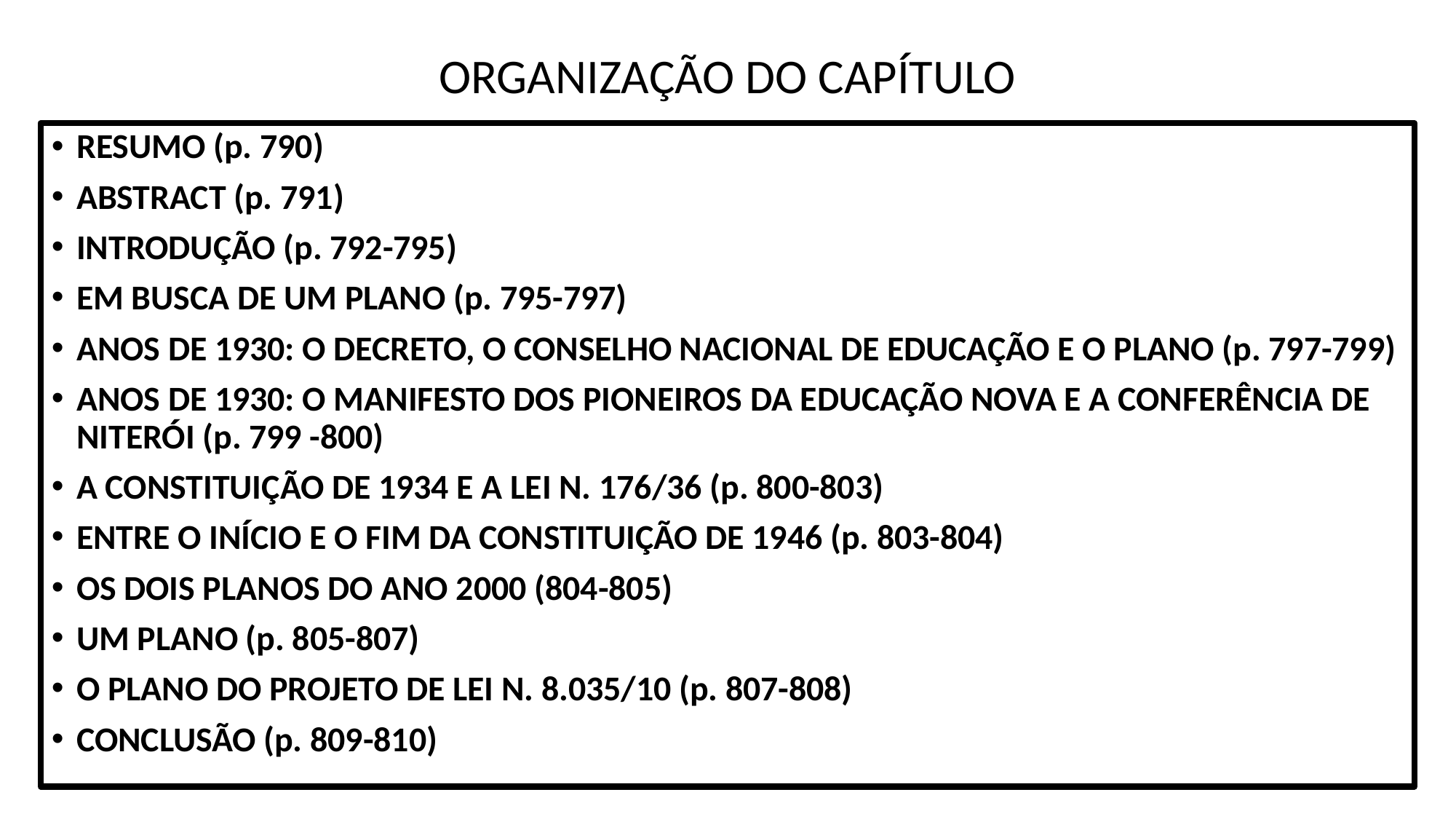

ORGANIZAÇÃO DO CAPÍTULO
RESUMO (p. 790)
ABSTRACT (p. 791)
INTRODUÇÃO (p. 792-795)
EM BUSCA DE UM PLANO (p. 795-797)
ANOS DE 1930: O DECRETO, O CONSELHO NACIONAL DE EDUCAÇÃO E O PLANO (p. 797-799)
ANOS DE 1930: O MANIFESTO DOS PIONEIROS DA EDUCAÇÃO NOVA E A CONFERÊNCIA DE NITERÓI (p. 799 -800)
A CONSTITUIÇÃO DE 1934 E A LEI N. 176/36 (p. 800-803)
ENTRE O INÍCIO E O FIM DA CONSTITUIÇÃO DE 1946 (p. 803-804)
OS DOIS PLANOS DO ANO 2000 (804-805)
UM PLANO (p. 805-807)
O PLANO DO PROJETO DE LEI N. 8.035/10 (p. 807-808)
CONCLUSÃO (p. 809-810)